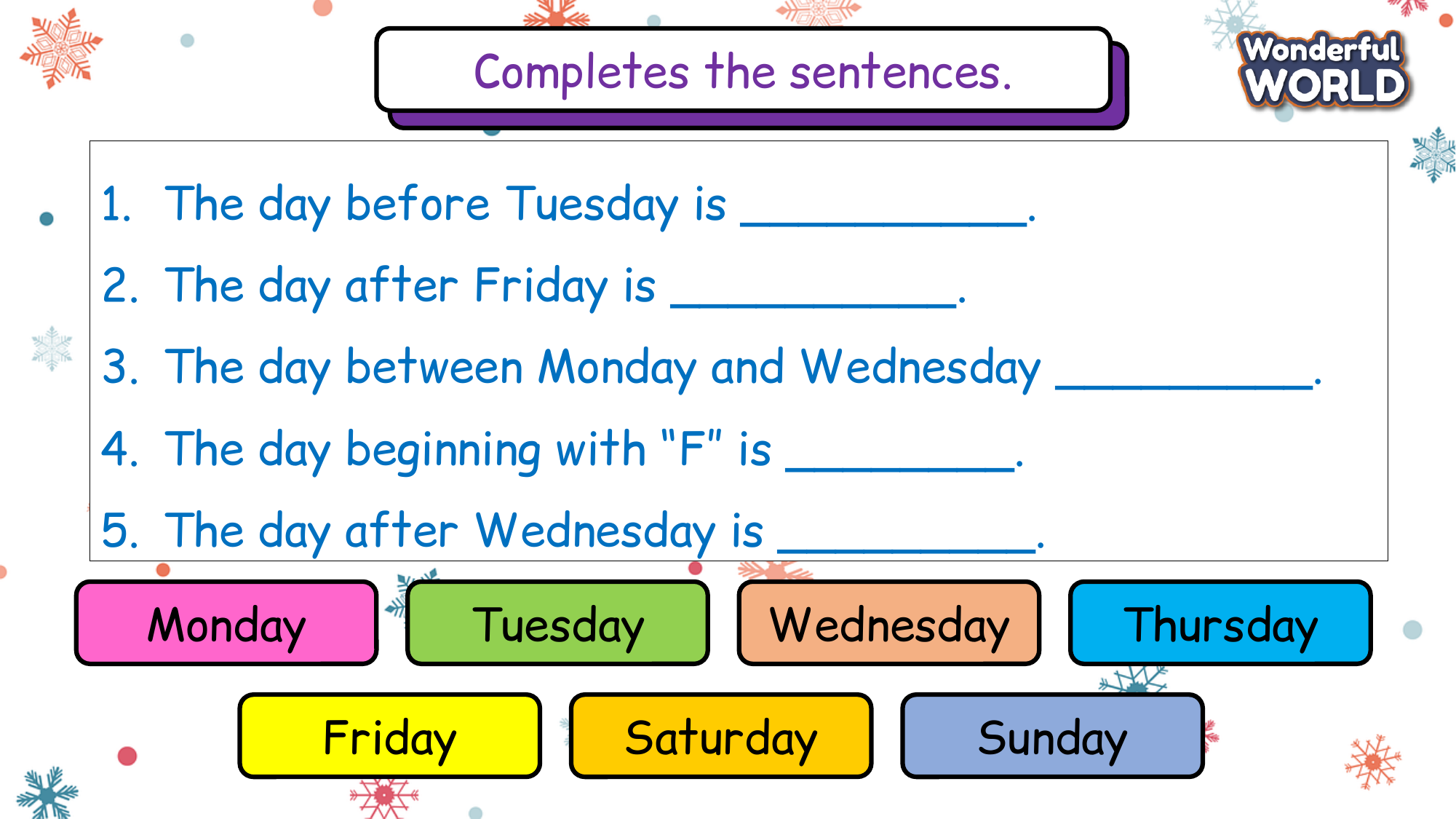

Completes the sentences.
=
The day before Tuesday is __________.
The day after Friday is __________.
The day between Monday and Wednesday _________.
The day beginning with “F” is ________.
The day after Wednesday is _________.
Thursday
Tuesday
Wednesday
Monday
Sunday
Friday
Saturday